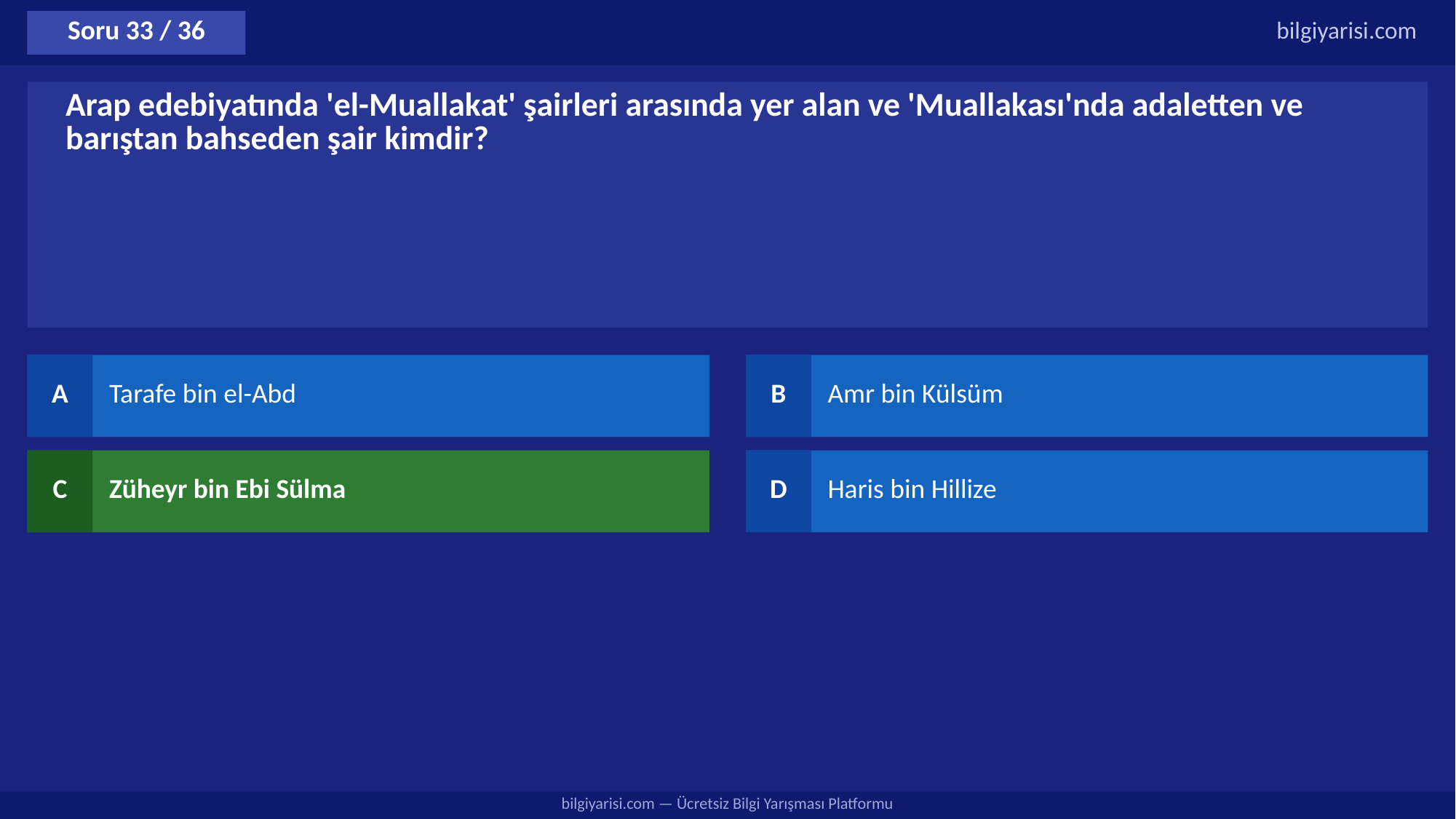

Soru 33 / 36
bilgiyarisi.com

Arap edebiyatında 'el-Muallakat' şairleri arasında yer alan ve 'Muallakası'nda adaletten ve barıştan bahseden şair kimdir?

A
Tarafe bin el-Abd

B
Amr bin Külsüm

C
Züheyr bin Ebi Sülma

D
Haris bin Hillize
bilgiyarisi.com — Ücretsiz Bilgi Yarışması Platformu